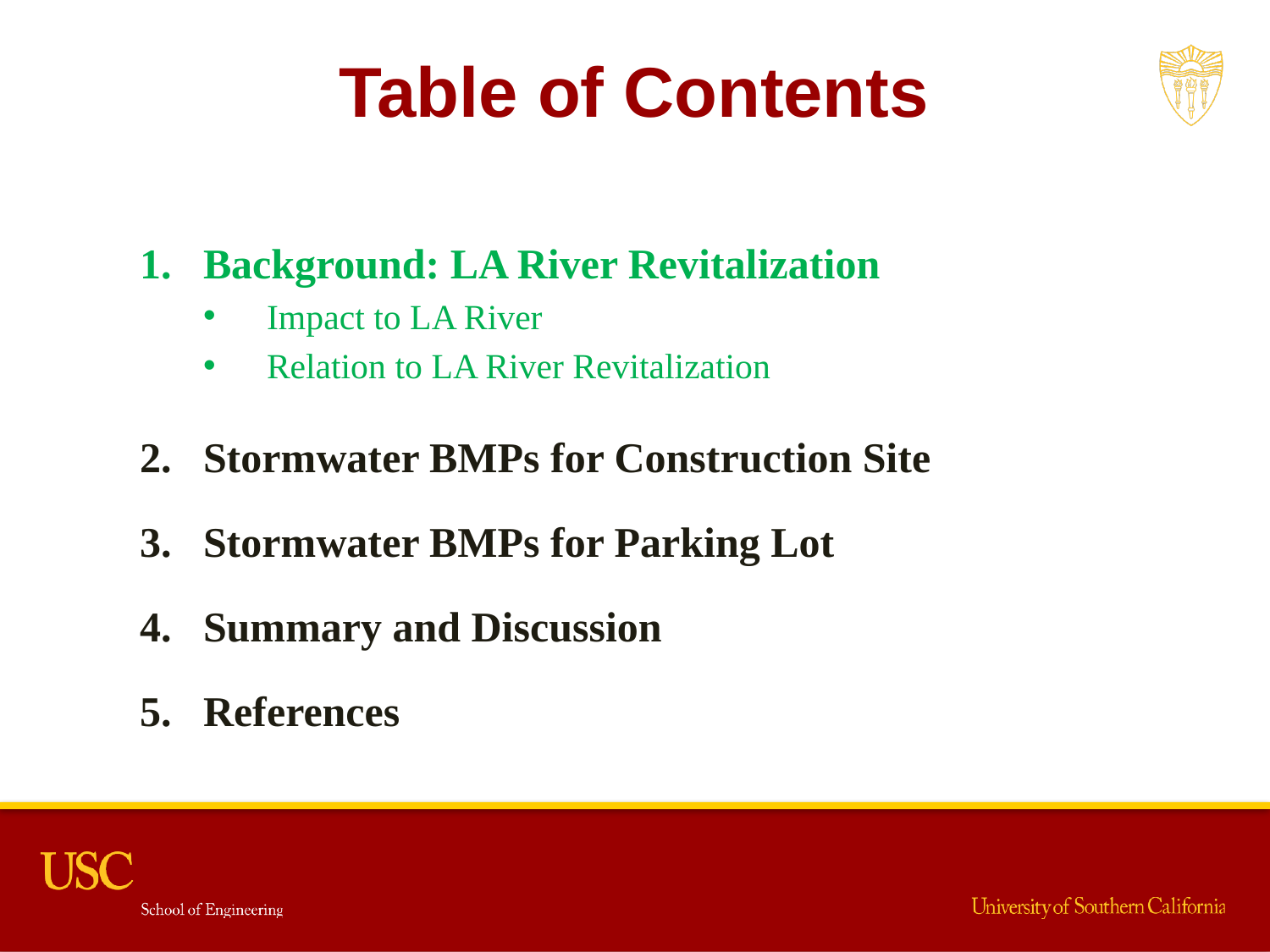

Table of Contents
1.   Background: LA River Revitalization
Impact to LA River
Relation to LA River Revitalization
2.   Stormwater BMPs for Construction Site
3.   Stormwater BMPs for Parking Lot
Summary and Discussion
References